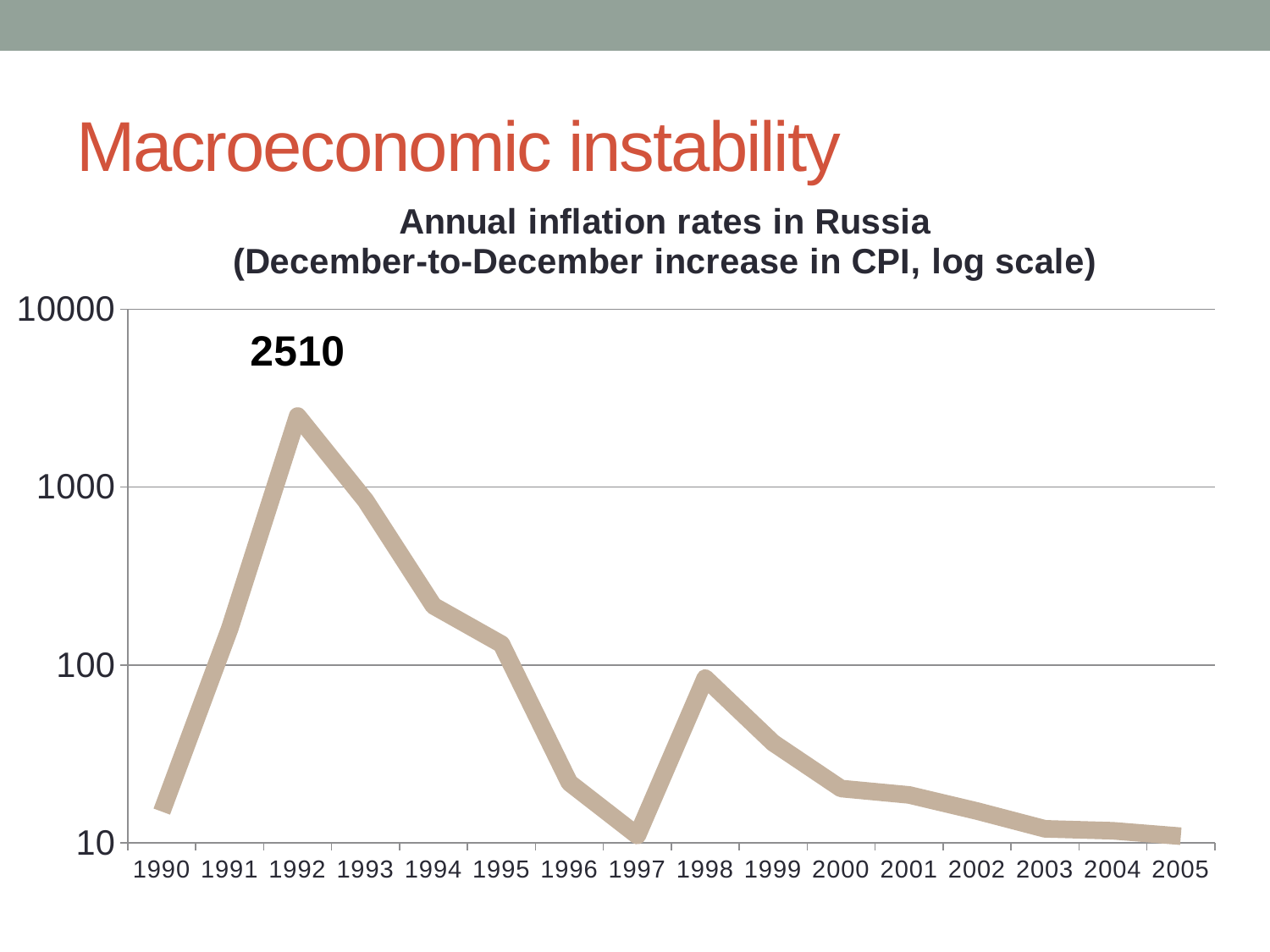

# Macroeconomic instability

### Chart:  Annual inflation rates in Russia
(December-to-December increase in CPI, log scale)

| Category |  |
|---|---|
| 1990 | 15.0 |
| 1991 | 160.0 |
| 1992 | 2510.0 |
| 1993 | 840.0 |
| 1994 | 215.0 |
| 1995 | 131.0 |
| 1996 | 21.8 |
| 1997 | 11.0 |
| 1998 | 84.4 |
| 1999 | 36.5 |
| 2000 | 20.2 |
| 2001 | 18.6 |
| 2002 | 15.1 |
| 2003 | 12.0 |
| 2004 | 11.7 |
| 2005 | 10.9 |